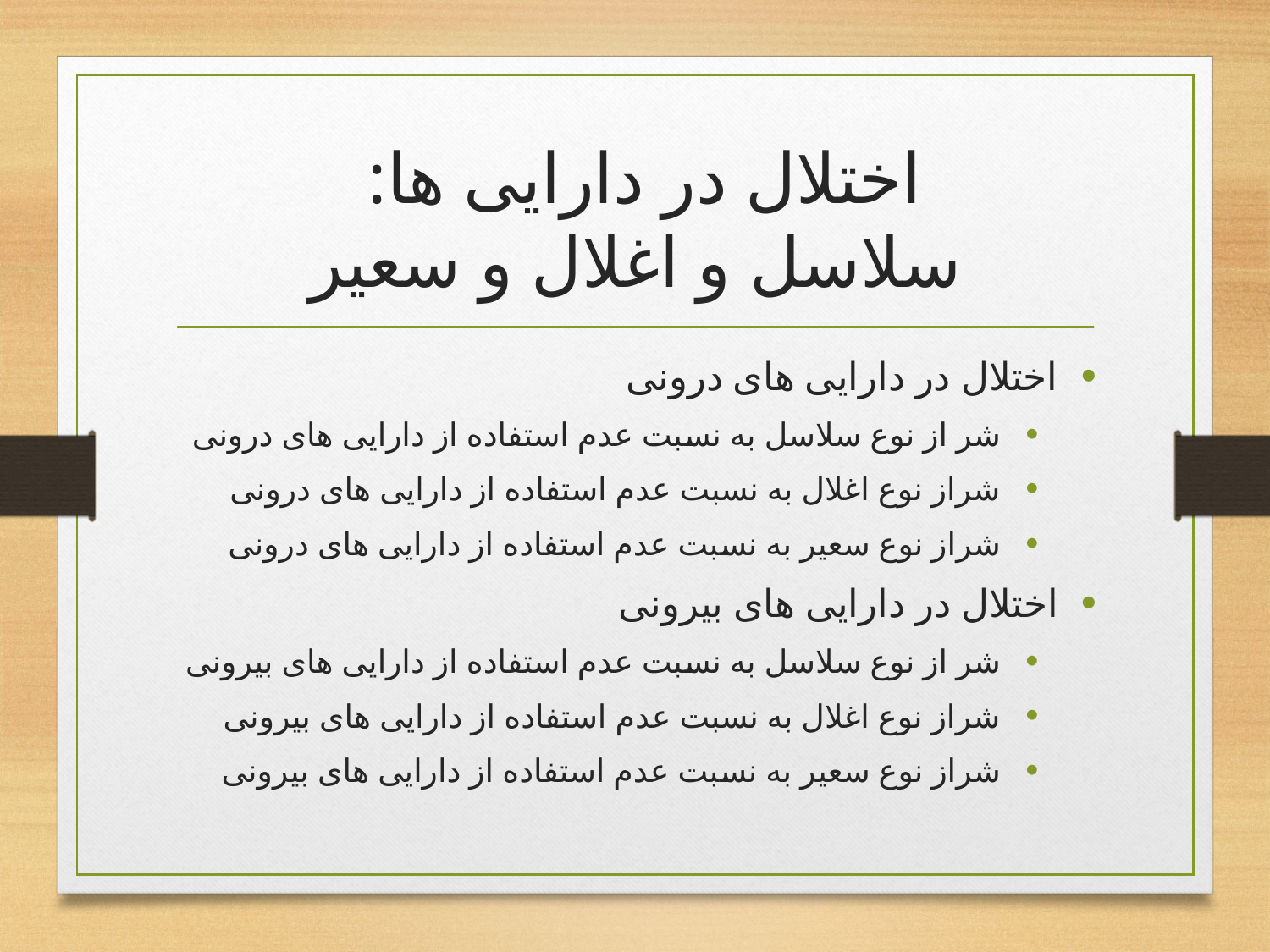

# اختلال در دارایی ها: سلاسل و اغلال و سعیر
اختلال در دارایی های درونی
شر از نوع سلاسل به نسبت عدم استفاده از دارایی های درونی
شراز نوع اغلال به نسبت عدم استفاده از دارایی های درونی
شراز نوع سعیر به نسبت عدم استفاده از دارایی های درونی
اختلال در دارایی های بیرونی
شر از نوع سلاسل به نسبت عدم استفاده از دارایی های بیرونی
شراز نوع اغلال به نسبت عدم استفاده از دارایی های بیرونی
شراز نوع سعیر به نسبت عدم استفاده از دارایی های بیرونی